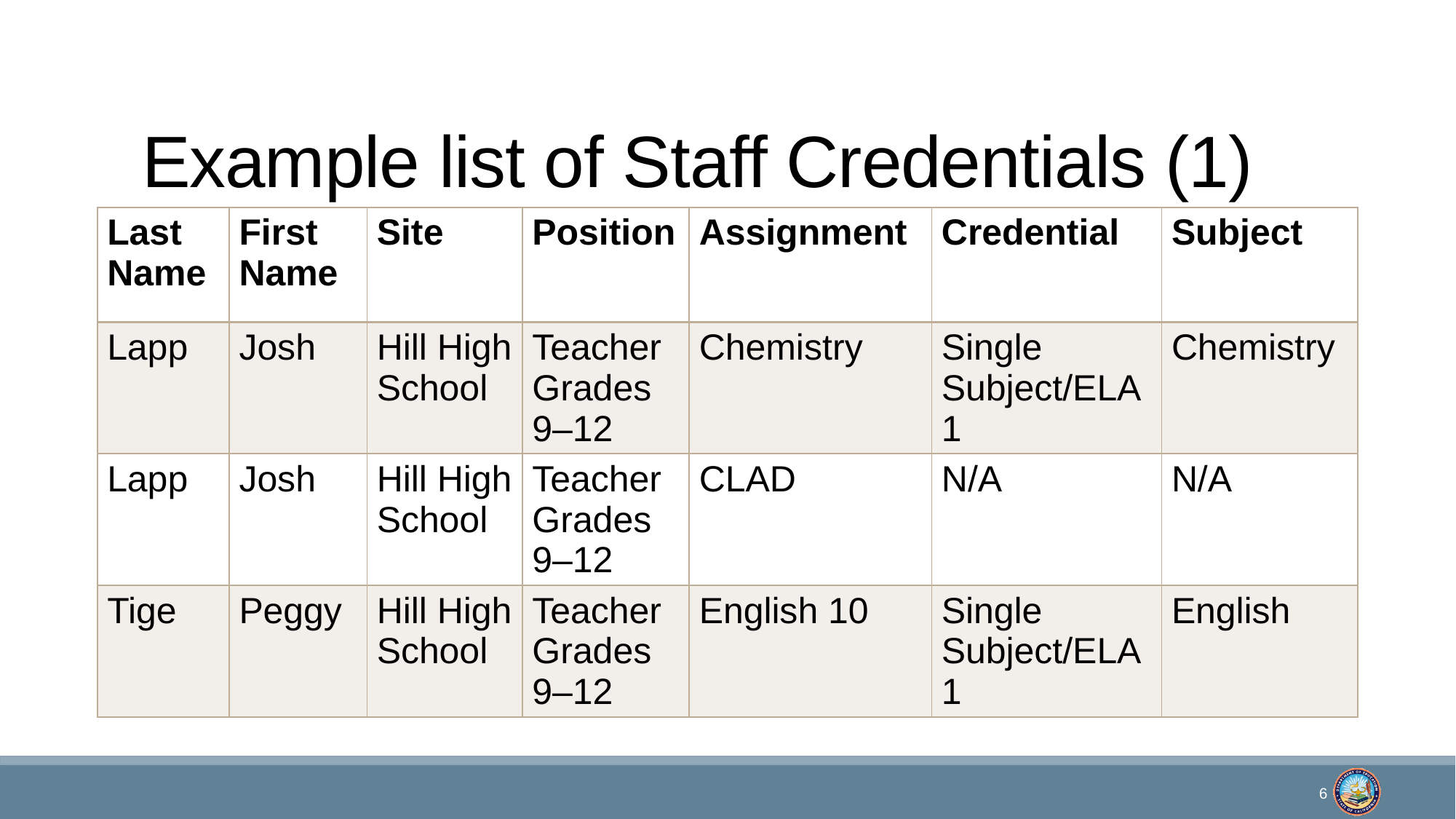

# Example list of Staff Credentials (1)
| Last Name | First Name | Site | Position | Assignment | Credential | Subject |
| --- | --- | --- | --- | --- | --- | --- |
| Lapp | Josh | Hill High School | Teacher Grades 9–12 | Chemistry | Single Subject/ELA1 | Chemistry |
| Lapp | Josh | Hill High School | Teacher Grades 9–12 | CLAD | N/A | N/A |
| Tige | Peggy | Hill High School | Teacher Grades 9–12 | English 10 | Single Subject/ELA1 | English |
6